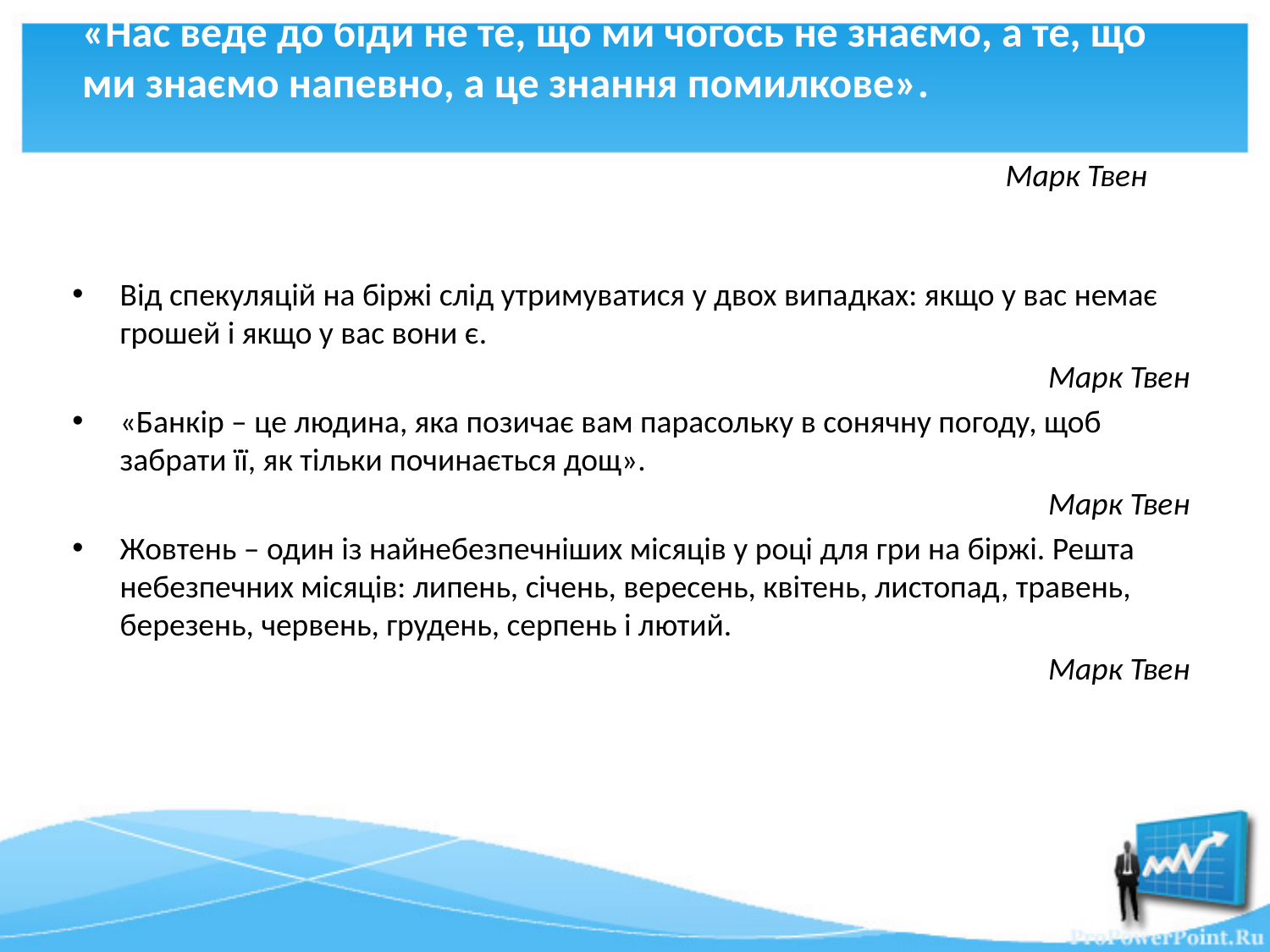

# «Нас веде до біди не те, що ми чогось не знаємо, а те, що ми знаємо напевно, а це знання помилкове».
Марк Твен
Від спекуляцій на біржі слід утримуватися у двох випадках: якщо у вас немає грошей і якщо у вас вони є.
Марк Твен
«Банкір – це людина, яка позичає вам парасольку в сонячну погоду, щоб забрати її, як тільки починається дощ».
Марк Твен
Жовтень – один із найнебезпечніших місяців у році для гри на біржі. Решта небезпечних місяців: липень, січень, вересень, квітень, листопад, травень, березень, червень, грудень, серпень і лютий.
Марк Твен